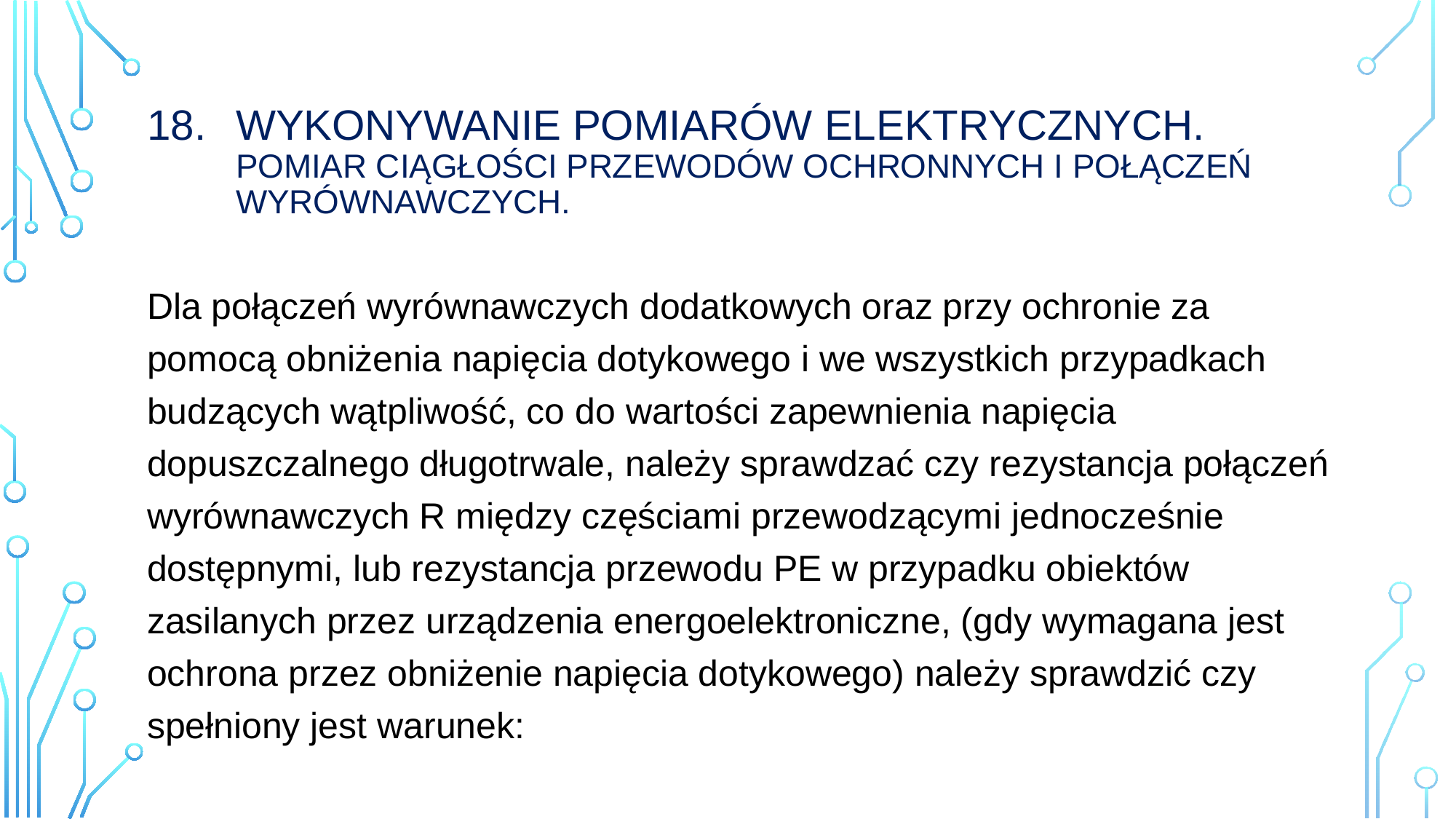

# Wykonywanie Pomiarów elektrycznych. pomiar ciągłości przewodów ochronnych i połączeń wyrównawczych.
Dla połączeń wyrównawczych dodatkowych oraz przy ochronie za pomocą obniżenia napięcia dotykowego i we wszystkich przypadkach budzących wątpliwość, co do wartości zapewnienia napięcia dopuszczalnego długotrwale, należy sprawdzać czy rezystancja połączeń wyrównawczych R między częściami przewodzącymi jednocześnie dostępnymi, lub rezystancja przewodu PE w przypadku obiektów zasilanych przez urządzenia energoelektroniczne, (gdy wymagana jest ochrona przez obniżenie napięcia dotykowego) należy sprawdzić czy spełniony jest warunek: